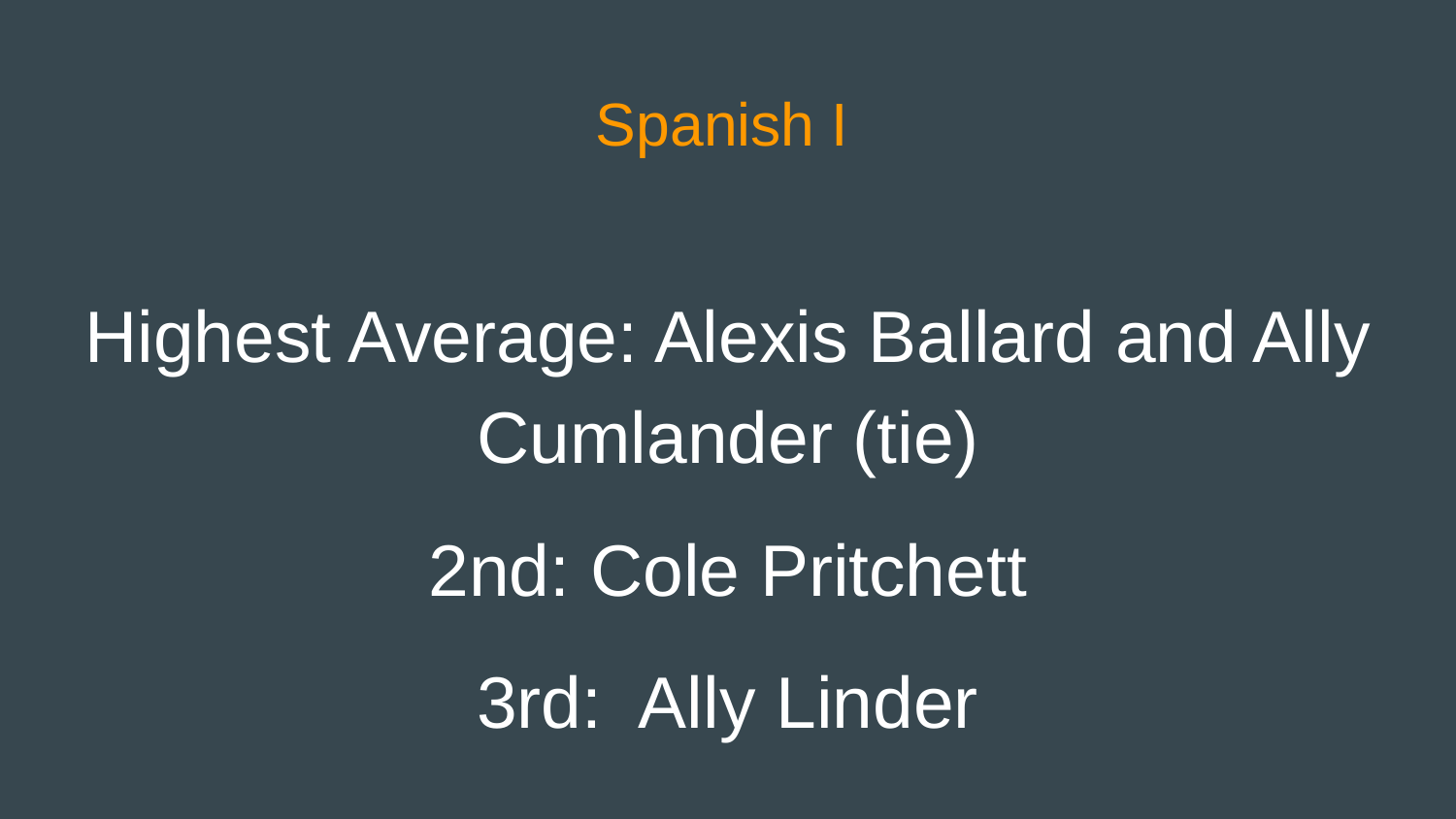

# Spanish I
Highest Average: Alexis Ballard and Ally Cumlander (tie)
2nd: Cole Pritchett
3rd:  Ally Linder